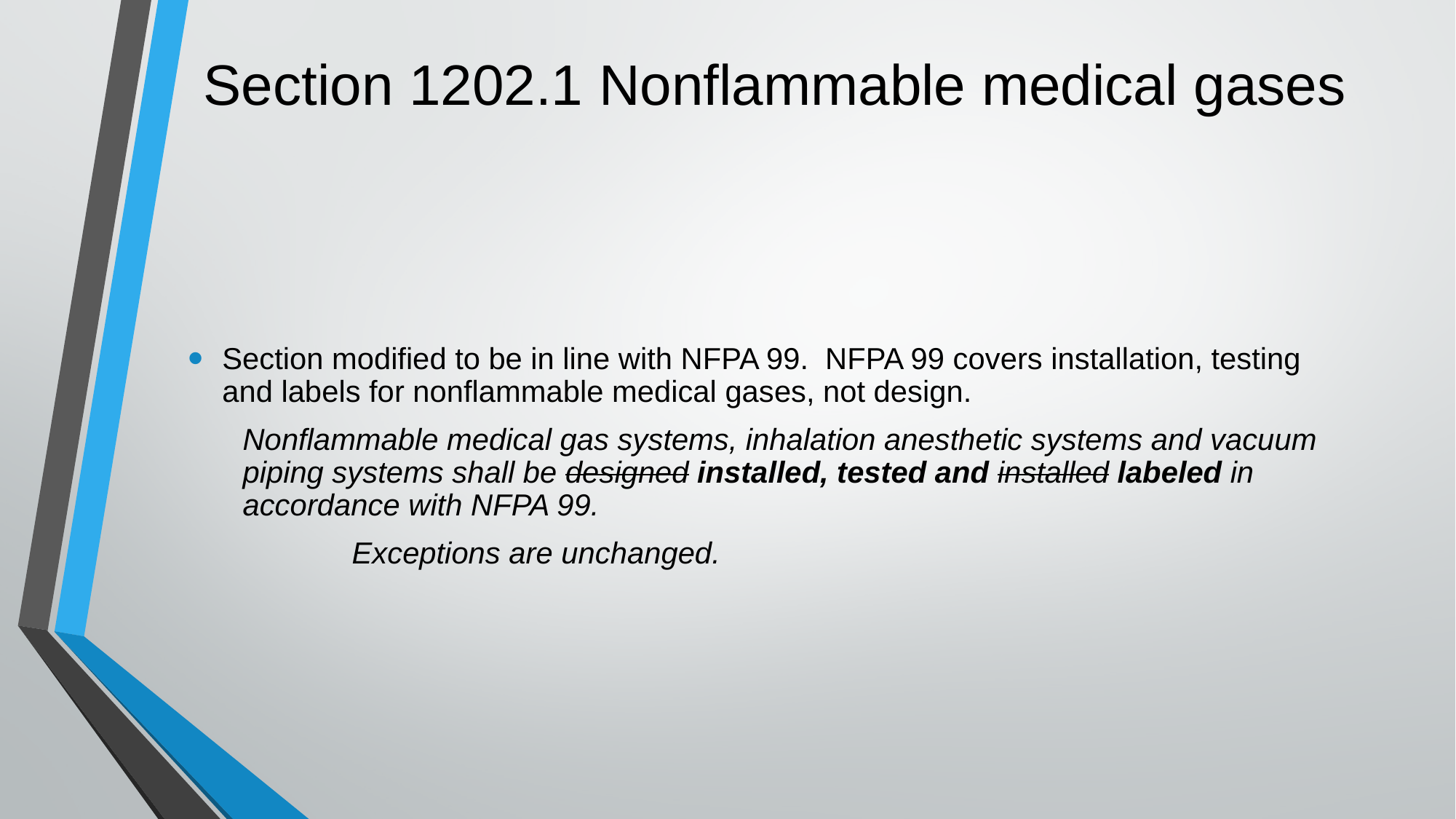

# Section 1202.1 Nonflammable medical gases
Section modified to be in line with NFPA 99.  NFPA 99 covers installation, testing and labels for nonflammable medical gases, not design.
Nonflammable medical gas systems, inhalation anesthetic systems and vacuum piping systems shall be designed installed, tested and installed labeled in accordance with NFPA 99.
	Exceptions are unchanged.